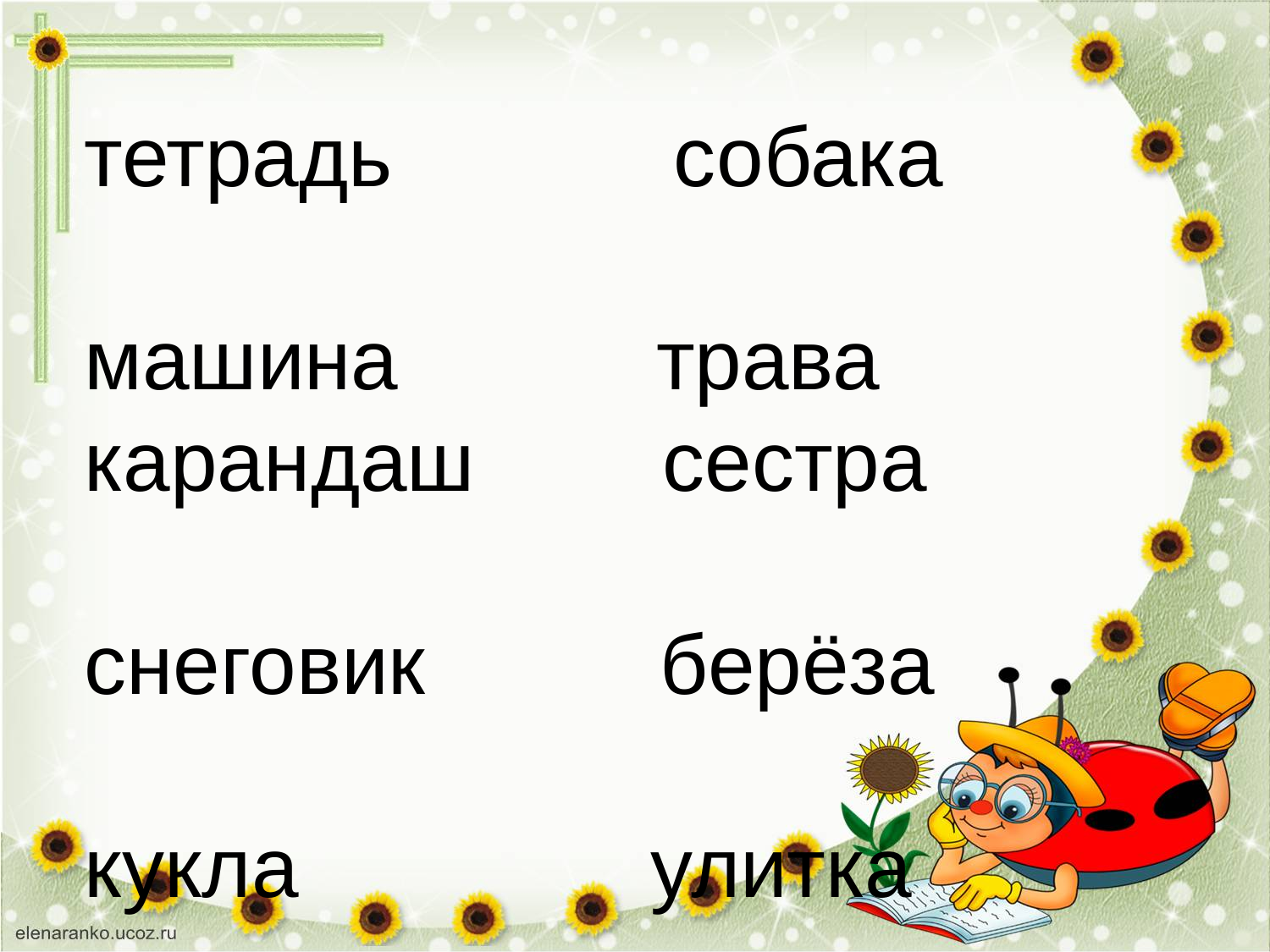

тетрадь            собака 
  машина           трава
  карандаш        сестра
  снеговик          берёза   
  кукла               улитка